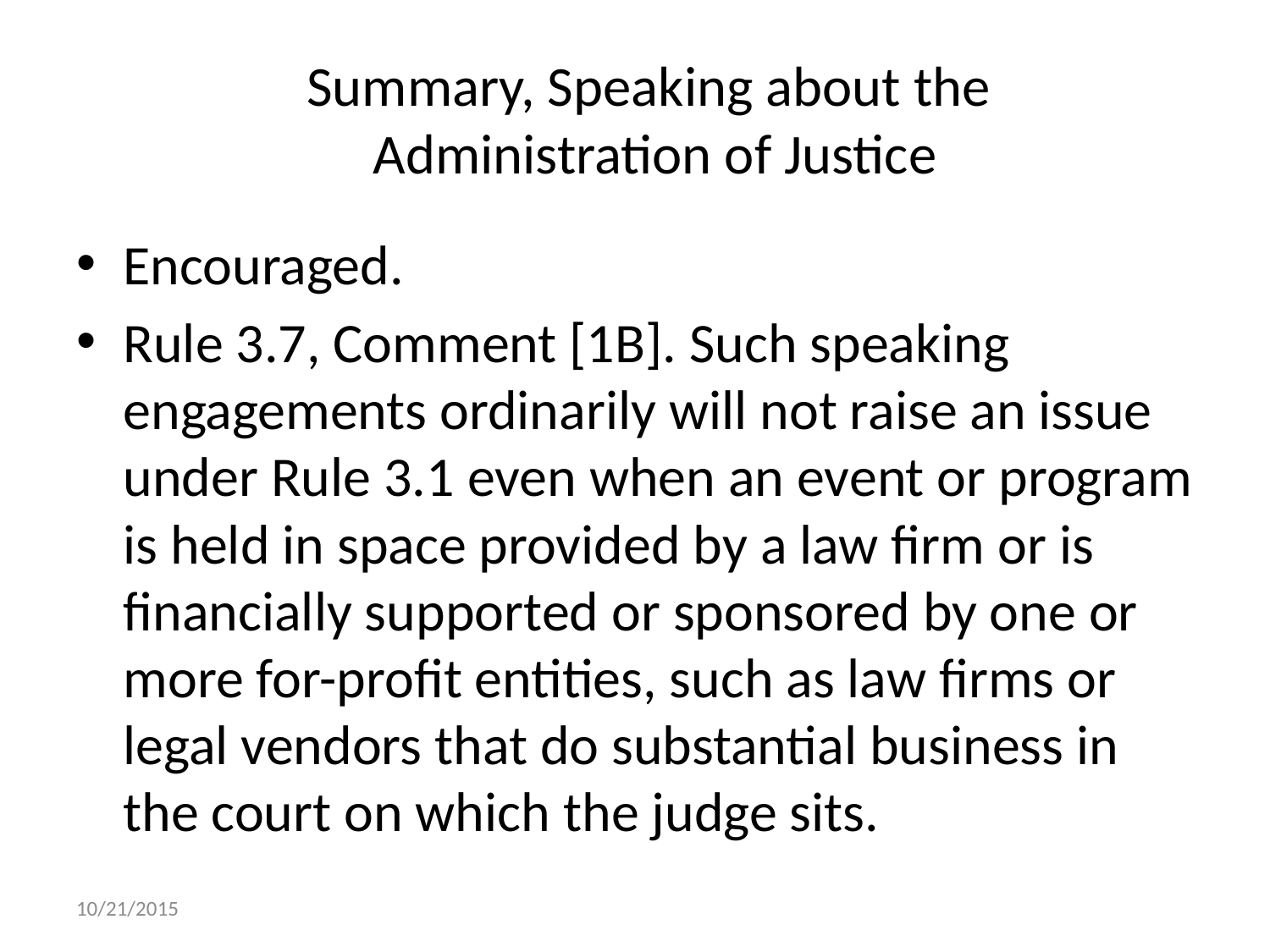

# Summary, Speaking about the Administration of Justice
Encouraged.
Rule 3.7, Comment [1B]. Such speaking engagements ordinarily will not raise an issue under Rule 3.1 even when an event or program is held in space provided by a law firm or is financially supported or sponsored by one or more for-profit entities, such as law firms or legal vendors that do substantial business in the court on which the judge sits.

10/21/2015